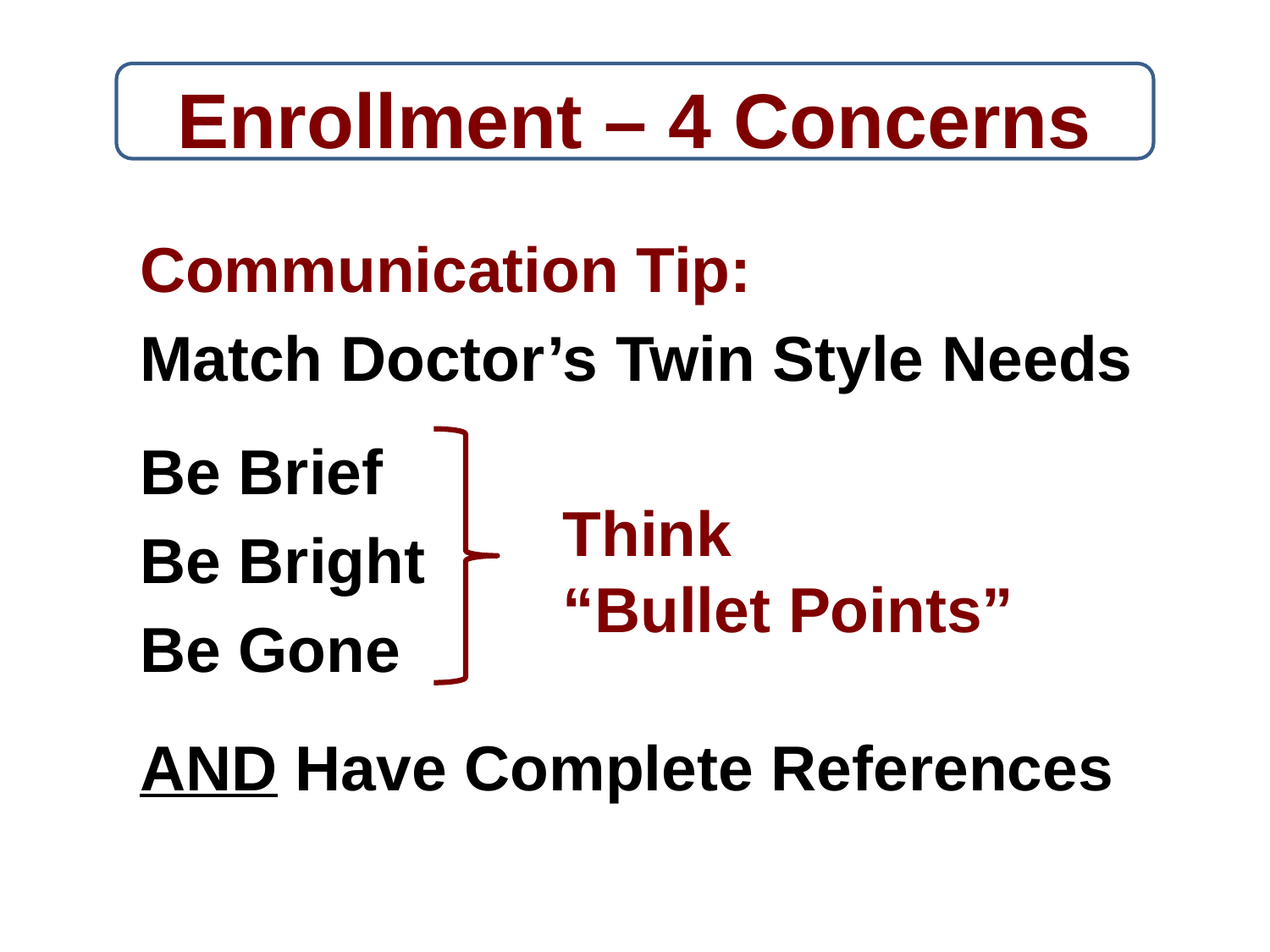

# Enrollment – 4 Concerns

Communication Tip:
Match Doctor’s Twin Style Needs

Be Brief
Be Bright
Be Gone

AND Have Complete References

Think
“Bullet Points”